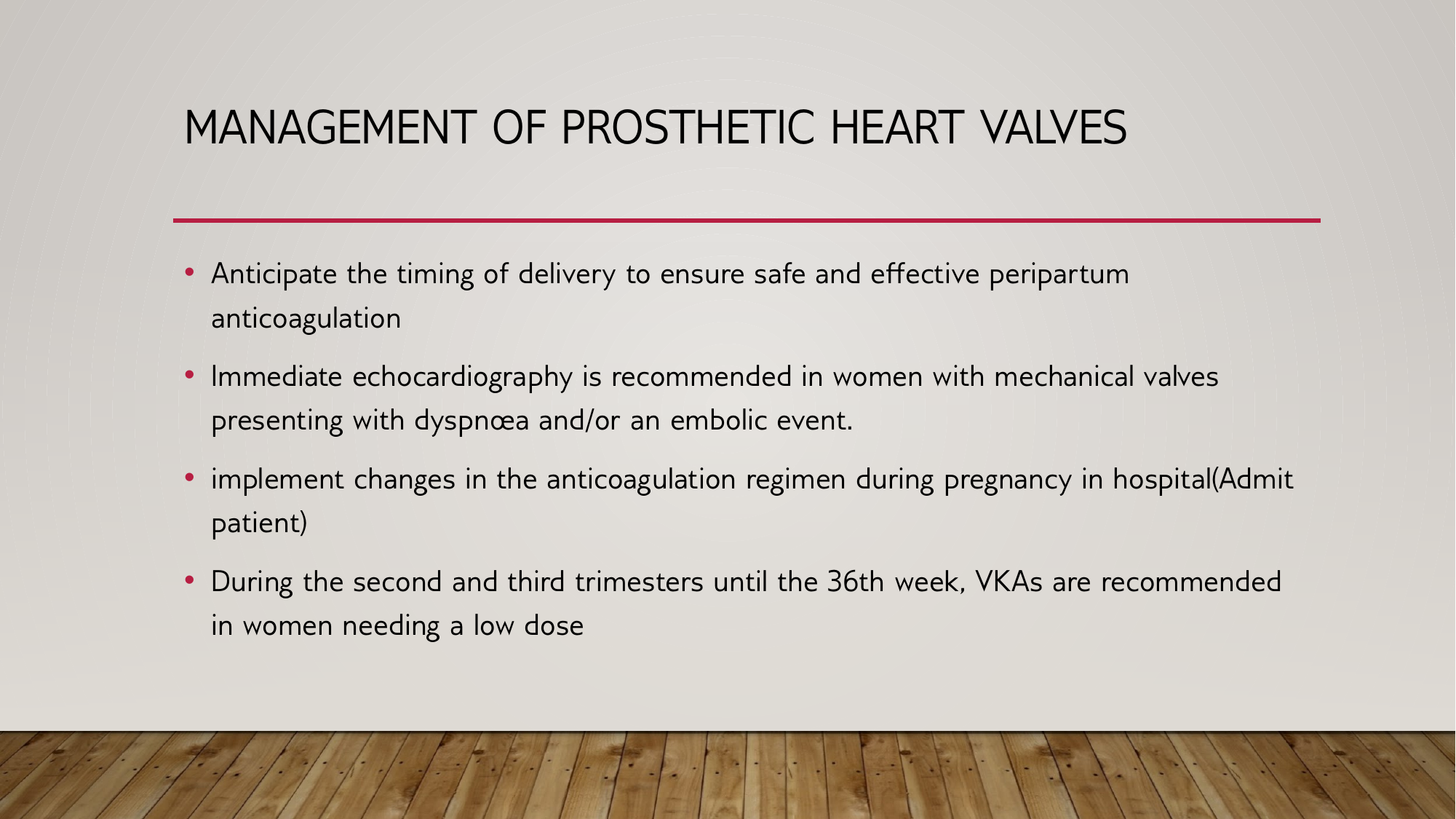

# MANAGEMENT OF PROSTHETIC HEART VALVES
Anticipate the timing of delivery to ensure safe and effective peripartum anticoagulation
Immediate echocardiography is recommended in women with mechanical valves presenting with dyspnoea and/or an embolic event.
implement changes in the anticoagulation regimen during pregnancy in hospital(Admit patient)
During the second and third trimesters until the 36th week, VKAs are recommended in women needing a low dose